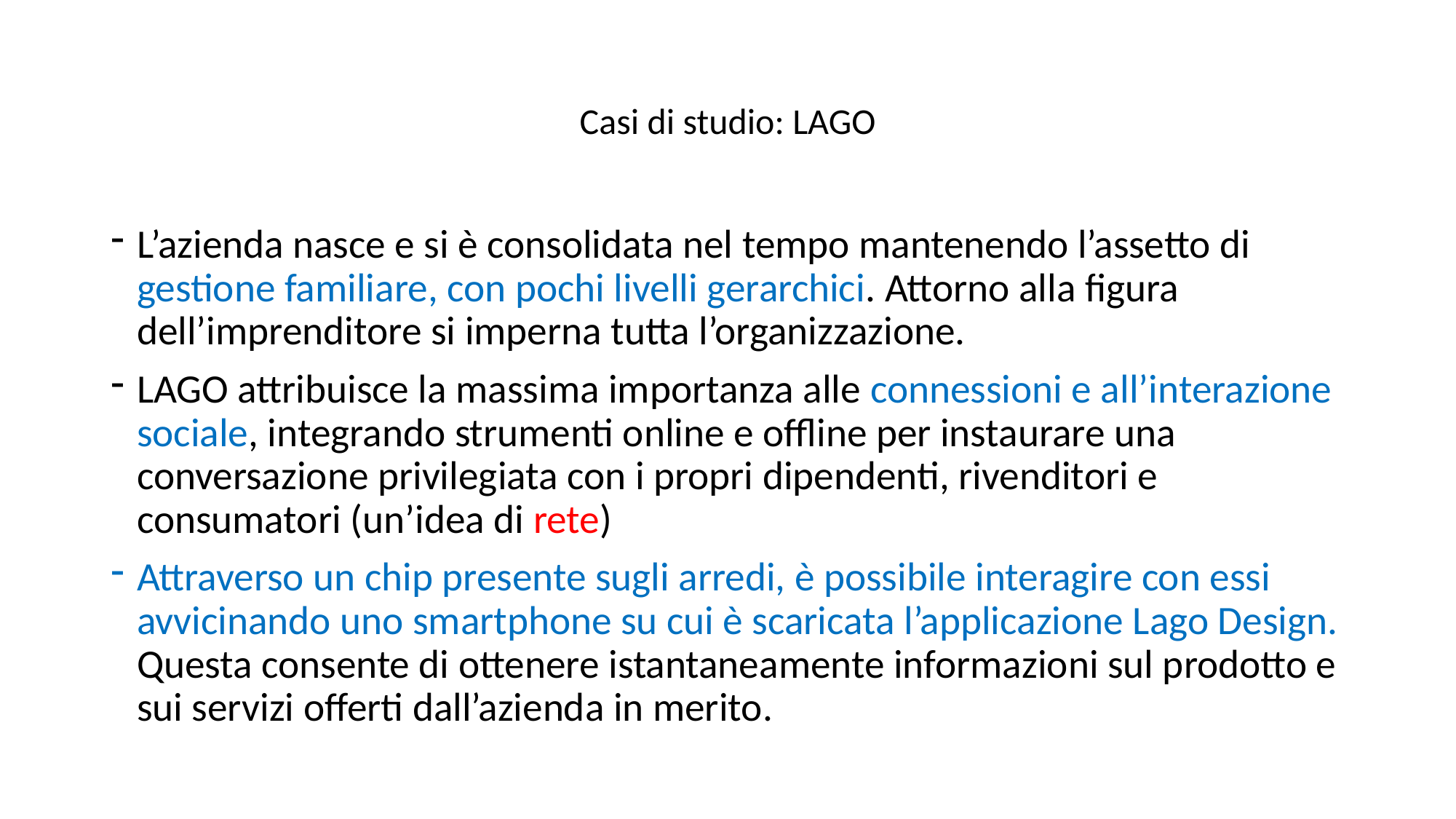

# Casi di studio: LAGO
L’azienda nasce e si è consolidata nel tempo mantenendo l’assetto di gestione familiare, con pochi livelli gerarchici. Attorno alla figura dell’imprenditore si imperna tutta l’organizzazione.
LAGO attribuisce la massima importanza alle connessioni e all’interazione sociale, integrando strumenti online e offline per instaurare una conversazione privilegiata con i propri dipendenti, rivenditori e consumatori (un’idea di rete)
Attraverso un chip presente sugli arredi, è possibile interagire con essi avvicinando uno smartphone su cui è scaricata l’applicazione Lago Design. Questa consente di ottenere istantaneamente informazioni sul prodotto e sui servizi offerti dall’azienda in merito.